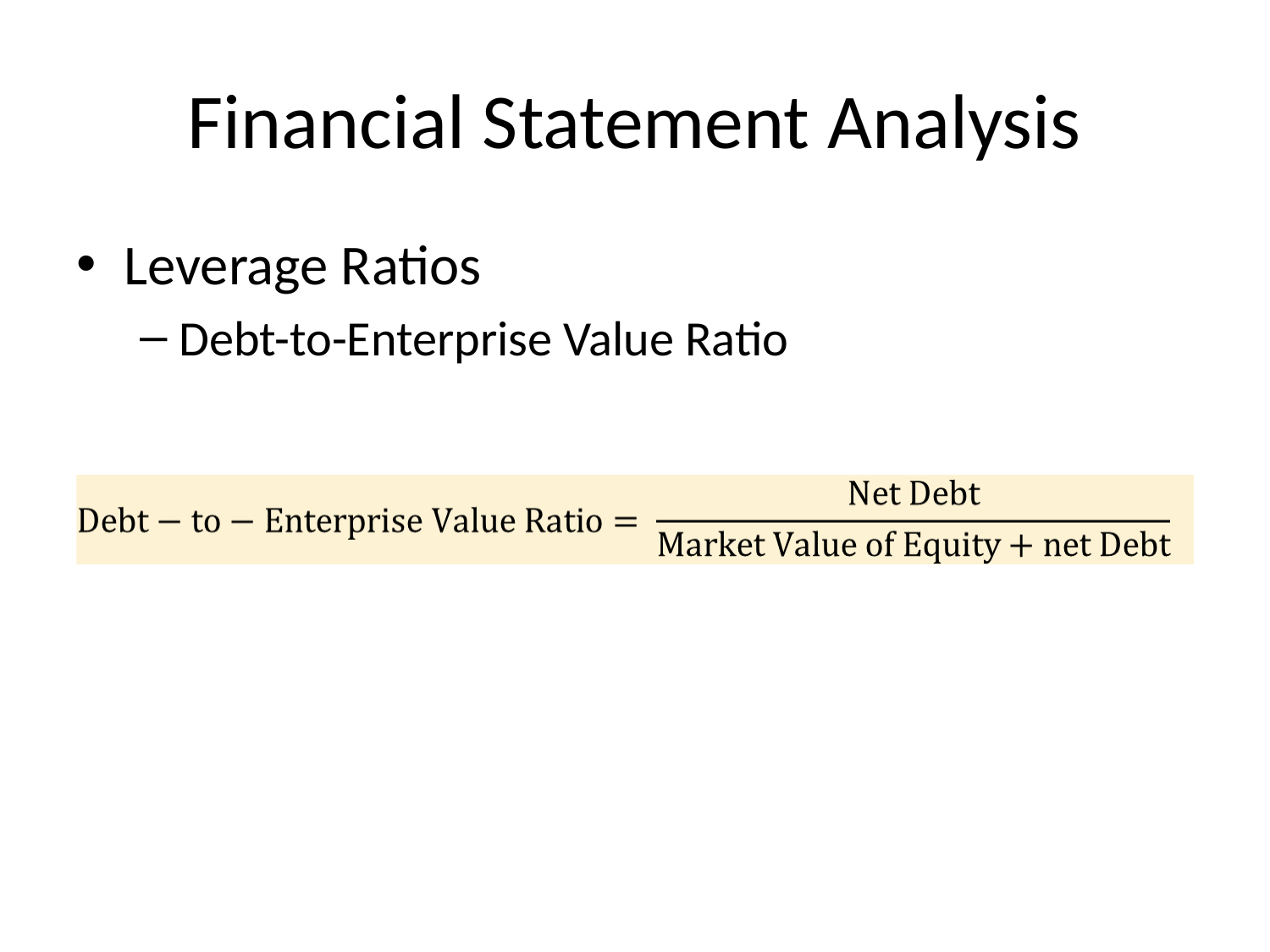

# Financial Statement Analysis
Leverage Ratios
Debt-to-Enterprise Value Ratio